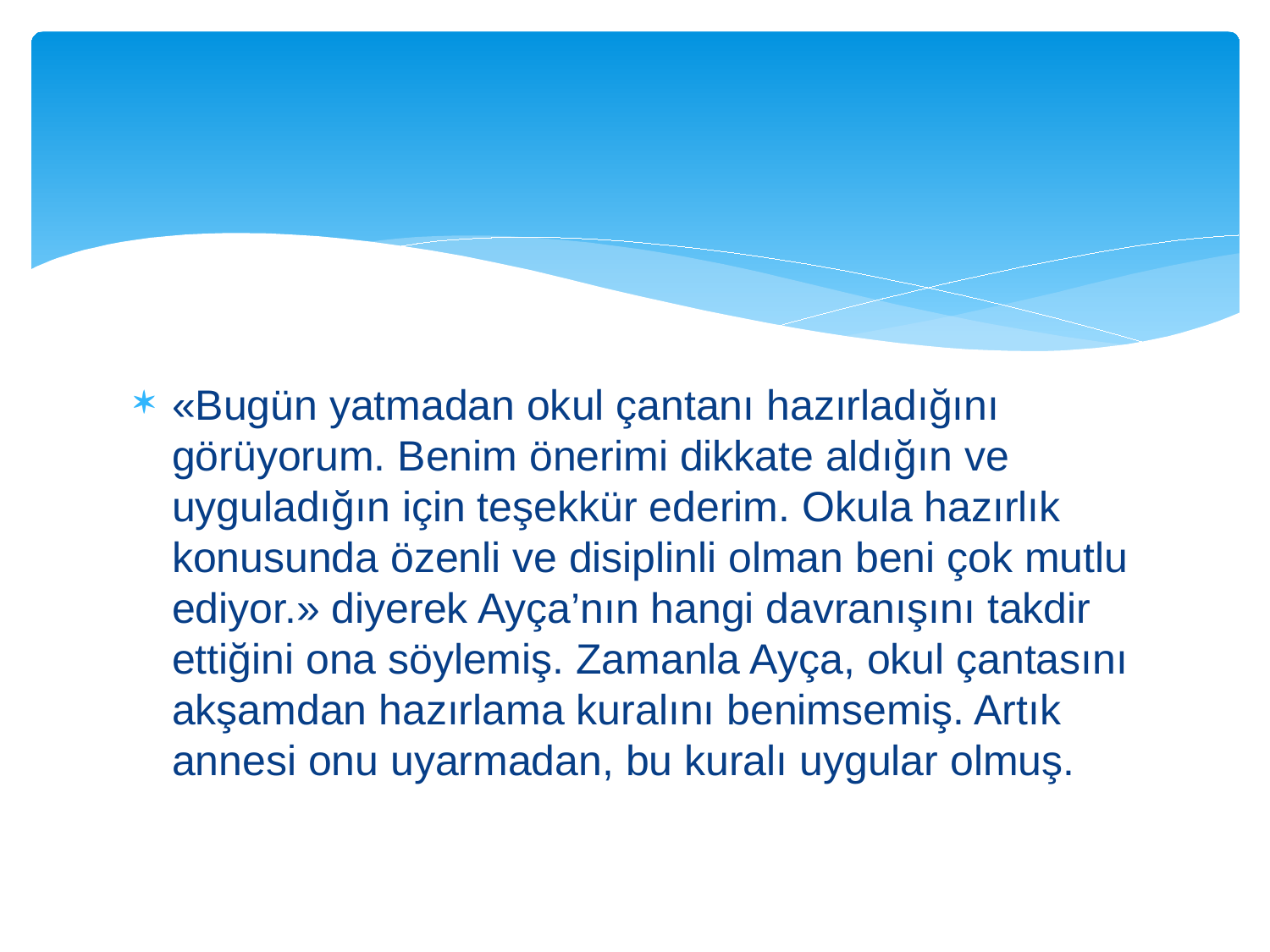

«Bugün yatmadan okul çantanı hazırladığını görüyorum. Benim önerimi dikkate aldığın ve uyguladığın için teşekkür ederim. Okula hazırlık konusunda özenli ve disiplinli olman beni çok mutlu ediyor.» diyerek Ayça’nın hangi davranışını takdir ettiğini ona söylemiş. Zamanla Ayça, okul çantasını akşamdan hazırlama kuralını benimsemiş. Artık annesi onu uyarmadan, bu kuralı uygular olmuş.